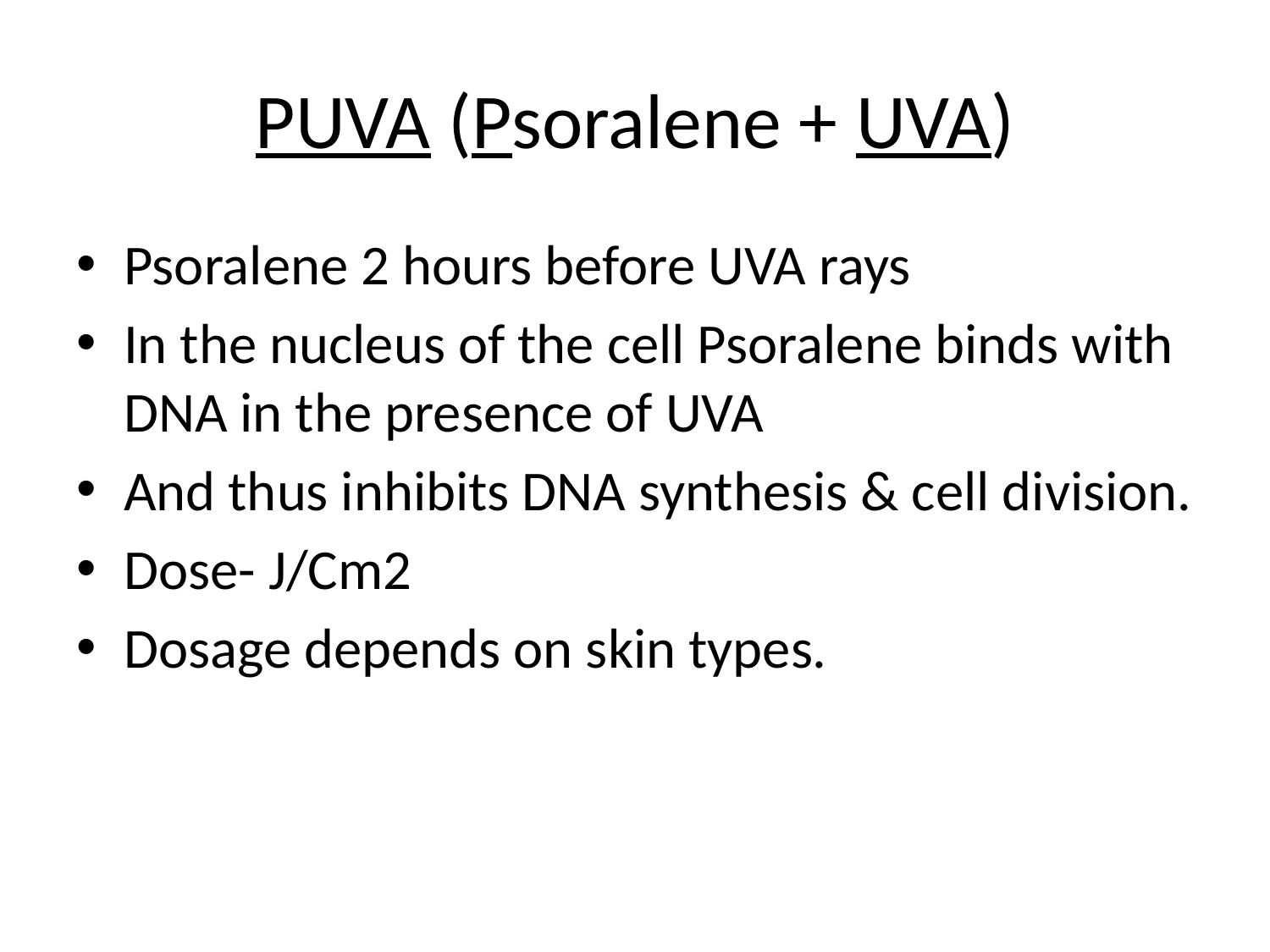

# PUVA (Psoralene + UVA)
Psoralene 2 hours before UVA rays
In the nucleus of the cell Psoralene binds with DNA in the presence of UVA
And thus inhibits DNA synthesis & cell division.
Dose- J/Cm2
Dosage depends on skin types.